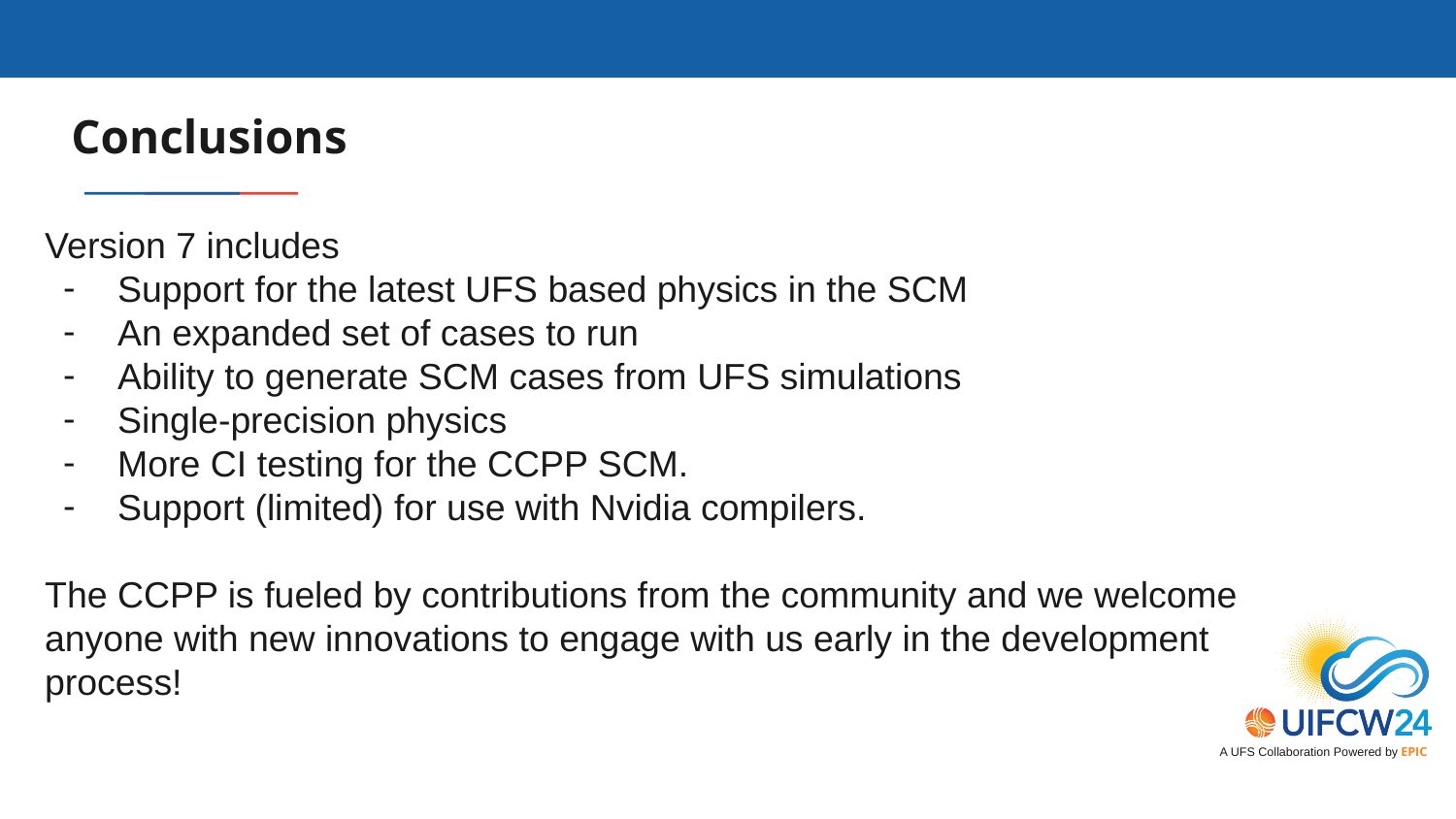

# Conclusions
Version 7 includes
Support for the latest UFS based physics in the SCM
An expanded set of cases to run
Ability to generate SCM cases from UFS simulations
Single-precision physics
More CI testing for the CCPP SCM.
Support (limited) for use with Nvidia compilers.

The CCPP is fueled by contributions from the community and we welcome anyone with new innovations to engage with us early in the development process!